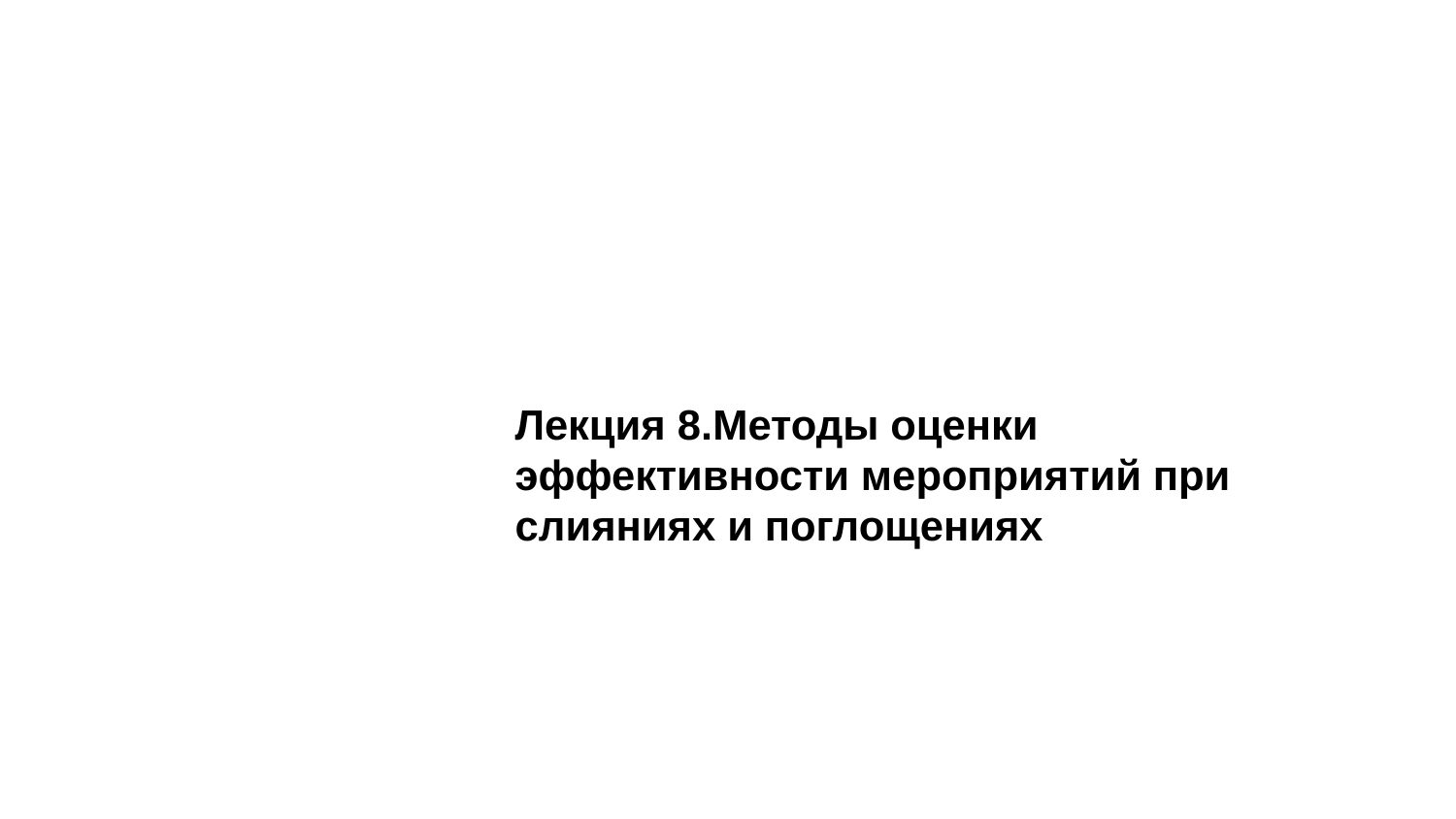

Лекция 8.Методы оценки эффективности мероприятий при слияниях и поглощениях